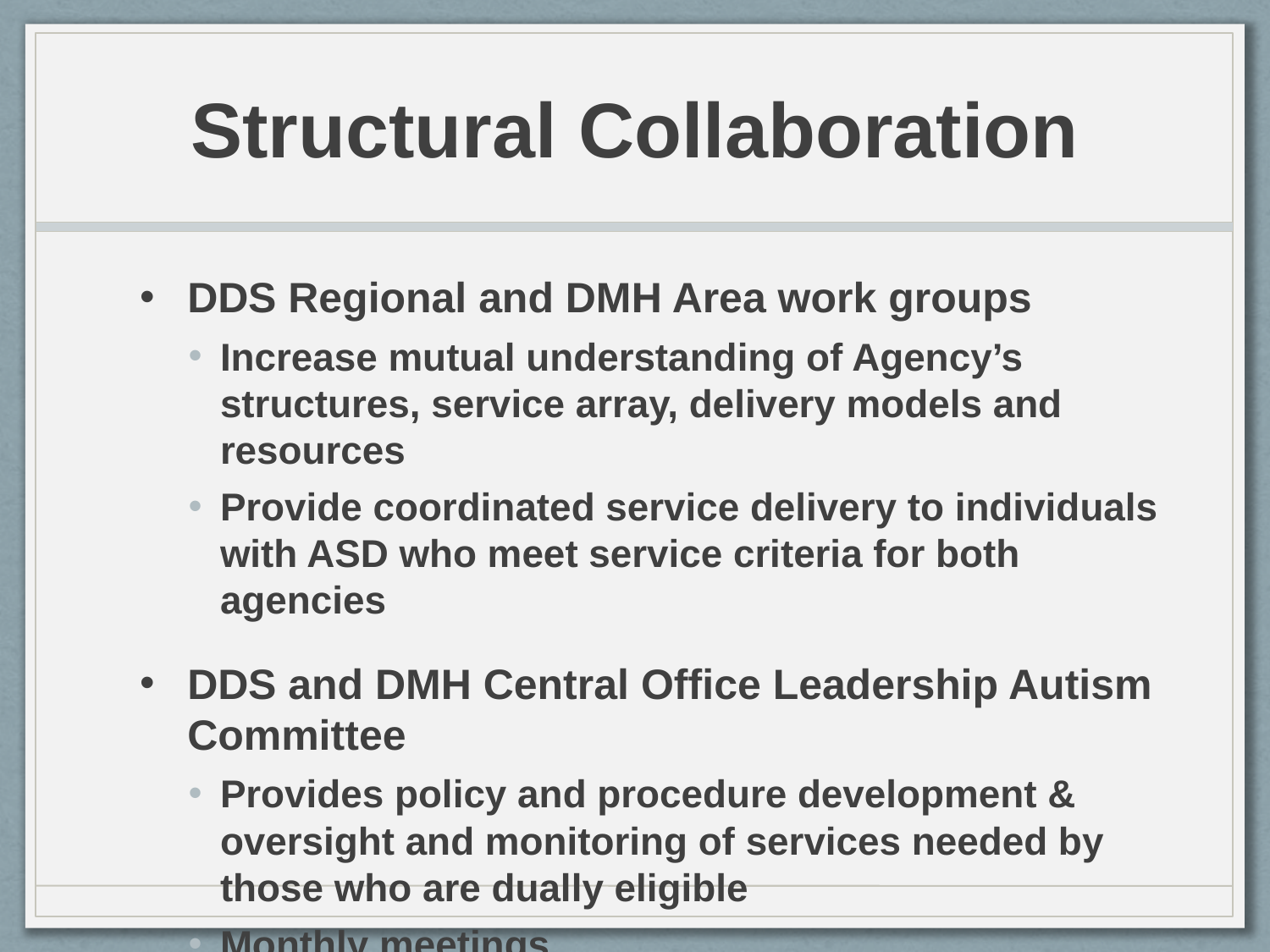

# Structural Collaboration
DDS Regional and DMH Area work groups
Increase mutual understanding of Agency’s structures, service array, delivery models and resources
Provide coordinated service delivery to individuals with ASD who meet service criteria for both agencies
DDS and DMH Central Office Leadership Autism Committee
Provides policy and procedure development & oversight and monitoring of services needed by those who are dually eligible
Monthly meetings